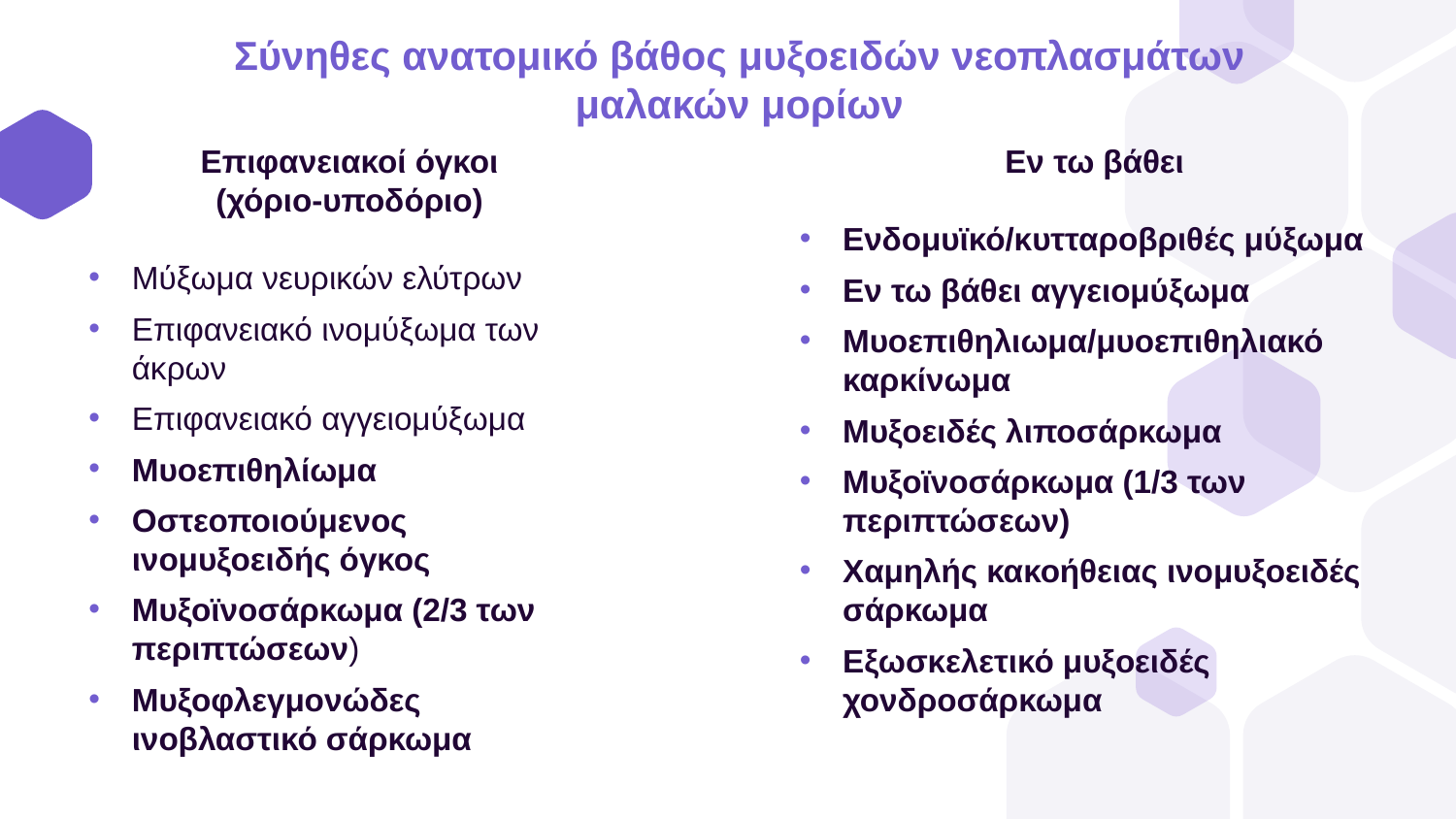

Σύνηθες ανατομικό βάθος μυξοειδών νεοπλασμάτων μαλακών μορίων
Επιφανειακοί όγκοι
(χόριο-υποδόριο)

Μύξωμα νευρικών ελύτρων
Επιφανειακό ινομύξωμα των άκρων
Επιφανειακό αγγειομύξωμα
Μυοεπιθηλίωμα
Οστεοποιούμενος ινομυξοειδής όγκος
Μυξοϊνοσάρκωμα (2/3 των περιπτώσεων)
Μυξοφλεγμονώδες ινοβλαστικό σάρκωμα

Εν τω βάθει

Ενδομυϊκό/κυτταροβριθές μύξωμα
Εν τω βάθει αγγειομύξωμα
Μυοεπιθηλιωμα/μυοεπιθηλιακό καρκίνωμα
Μυξοειδές λιποσάρκωμα
Μυξοϊνοσάρκωμα (1/3 των περιπτώσεων)
Χαμηλής κακοήθειας ινομυξοειδές σάρκωμα
Εξωσκελετικό μυξοειδές χονδροσάρκωμα